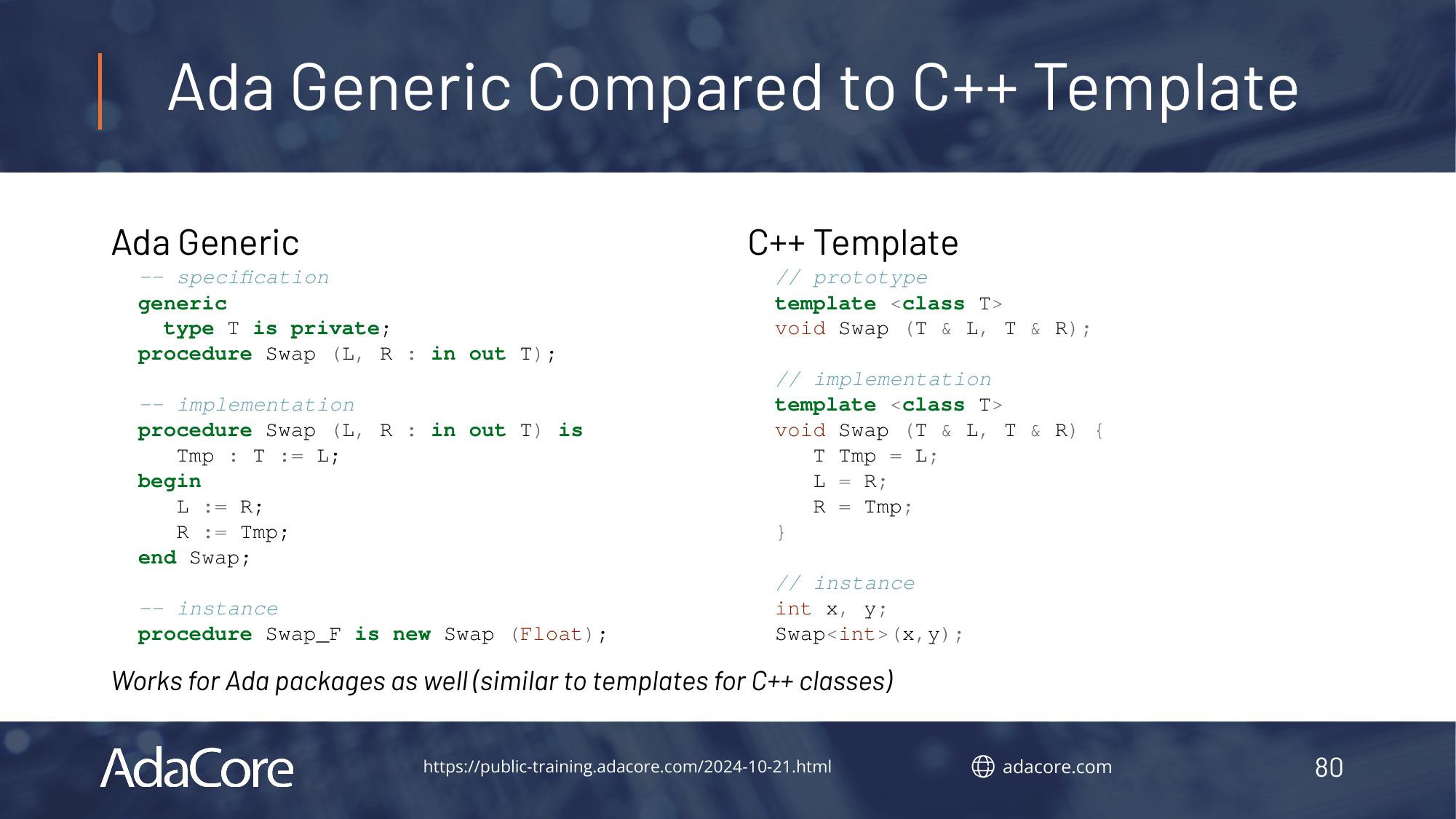

# Ada Generic Compared to C++ Template
Ada Generic
-- specification
generic
  type T is private;
procedure Swap (L, R : in out T);
-- implementation
procedure Swap (L, R : in out T) is
   Tmp : T := L;
begin
   L := R;
   R := Tmp;
end Swap;
-- instance
procedure Swap_F is new Swap (Float);
C++ Template
// prototype
template <class T>
void Swap (T & L, T & R);
// implementation
template <class T>
void Swap (T & L, T & R) {
   T Tmp = L;
   L = R;
   R = Tmp;
}
// instance
int x, y;
Swap<int>(x,y);
Works for Ada packages as well (similar to templates for C++ classes)
80